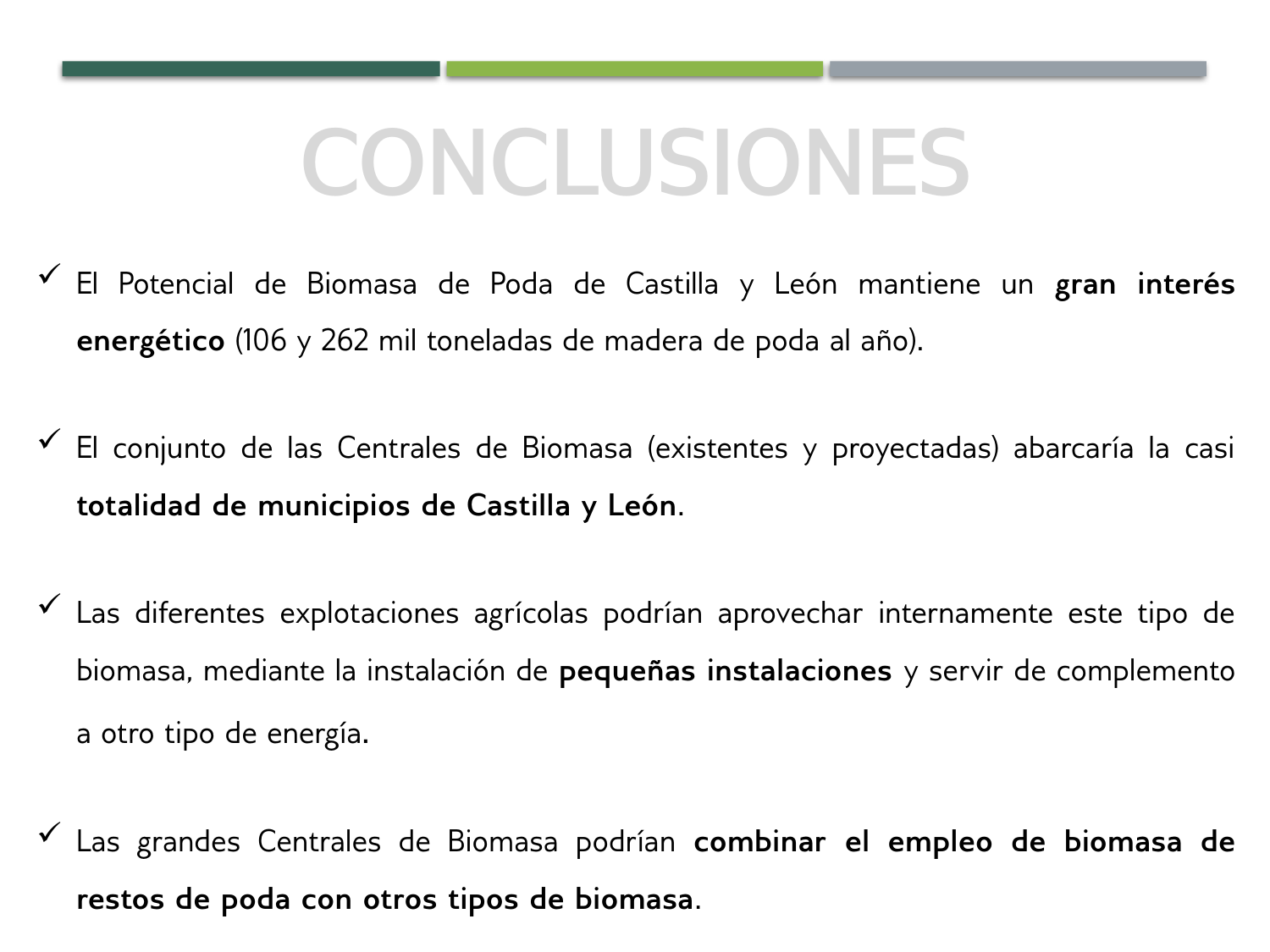

CONCLUSIONES
El Potencial de Biomasa de Poda de Castilla y León mantiene un gran interés energético (106 y 262 mil toneladas de madera de poda al año).

El conjunto de las Centrales de Biomasa (existentes y proyectadas) abarcaría la casi totalidad de municipios de Castilla y León.

Las diferentes explotaciones agrícolas podrían aprovechar internamente este tipo de biomasa, mediante la instalación de pequeñas instalaciones y servir de complemento a otro tipo de energía.

Las grandes Centrales de Biomasa podrían combinar el empleo de biomasa de restos de poda con otros tipos de biomasa.